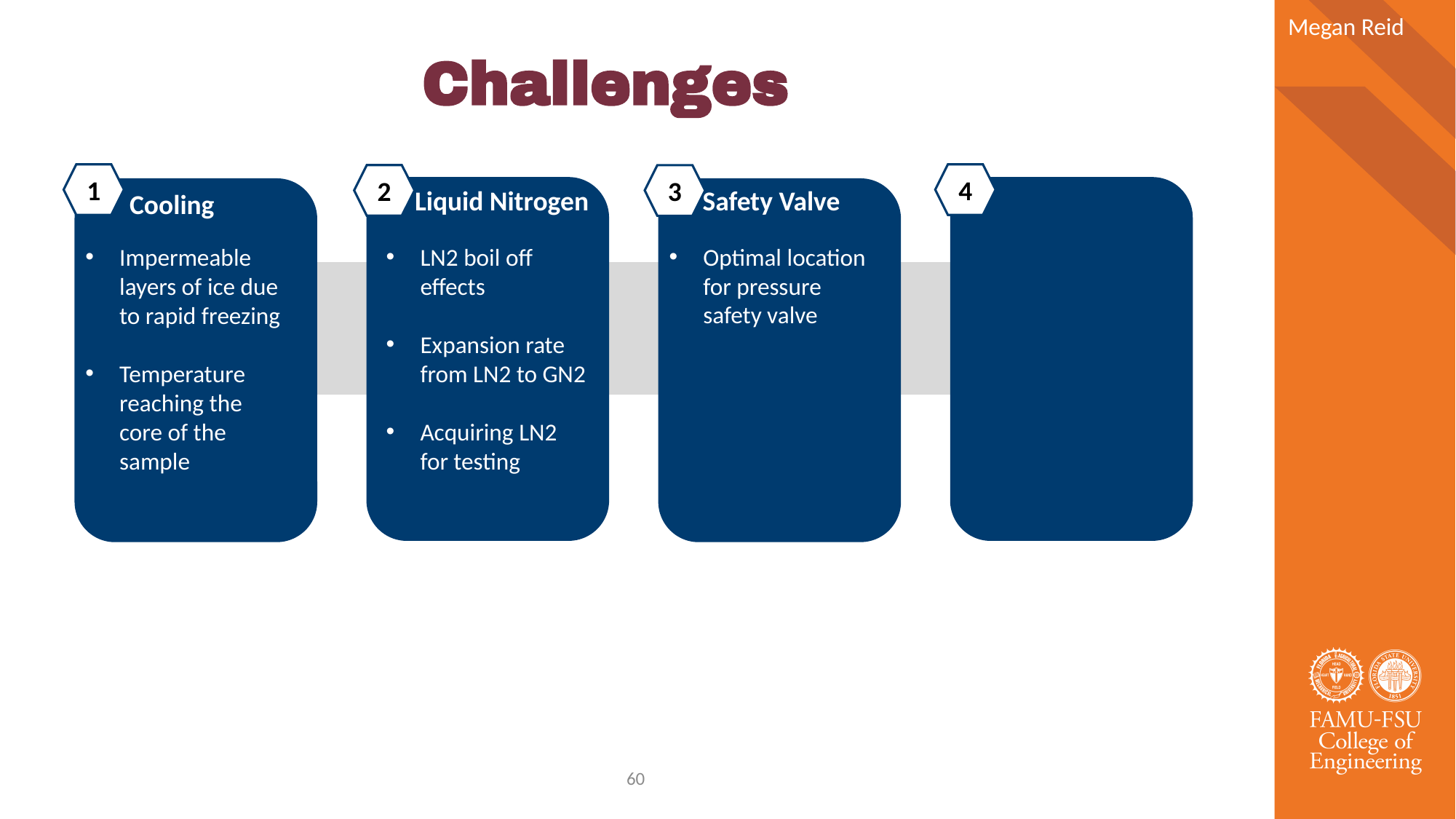

# Challenges
Megan Reid
1
4
2
3

Liquid Nitrogen
Safety Valve

Cooling
Optimal location for pressure safety valve

Impermeable layers of ice due to rapid freezing

Temperature reaching the core of the sample

LN2 boil off effects
Expansion rate from LN2 to GN2

Acquiring LN2 for testing

60